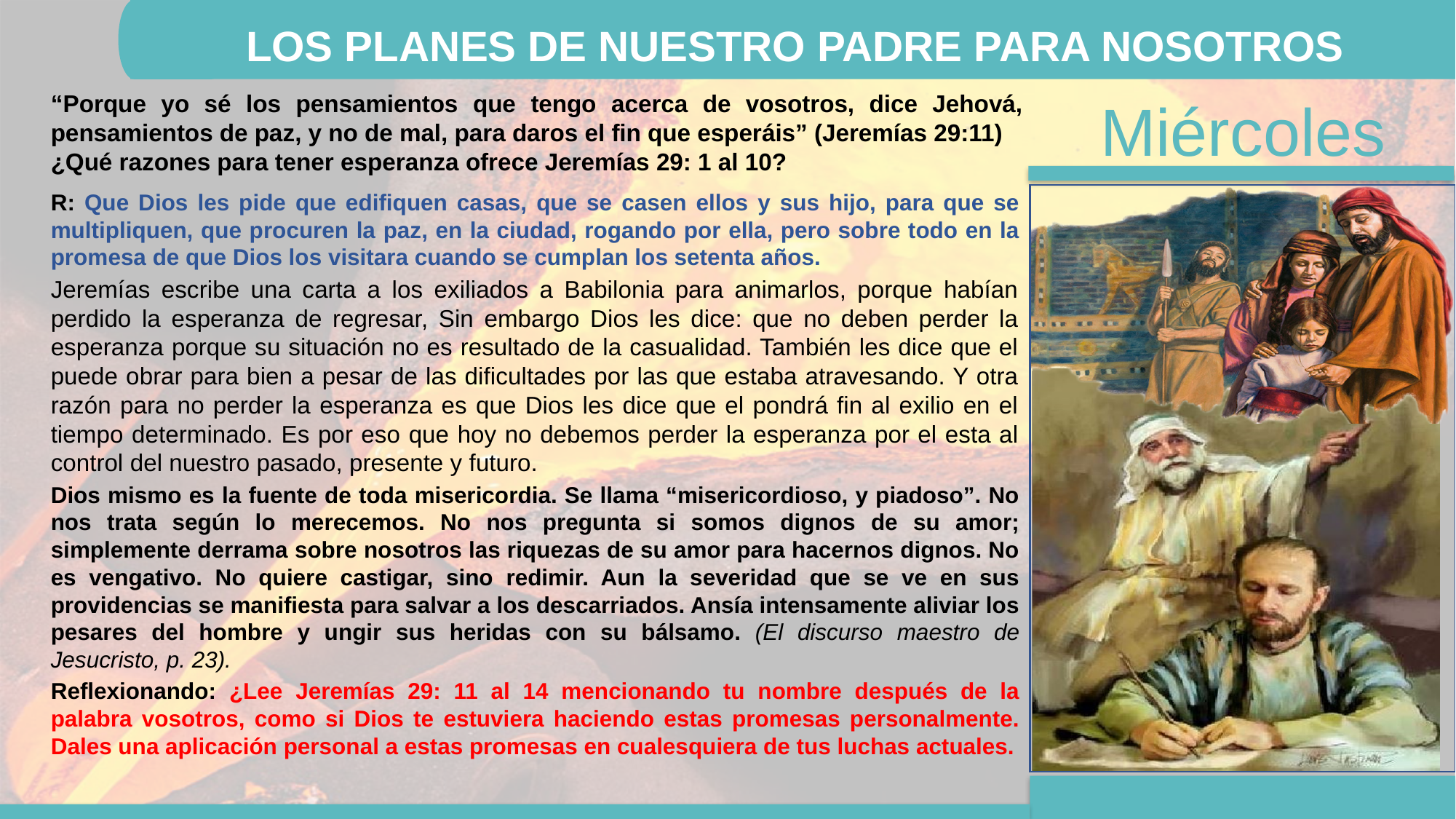

LOS PLANES DE NUESTRO PADRE PARA NOSOTROS
“Porque yo sé los pensamientos que tengo acerca de vosotros, dice Jehová, pensamientos de paz, y no de mal, para daros el fin que esperáis” (Jeremías 29:11)
¿Qué razones para tener esperanza ofrece Jeremías 29: 1 al 10?
R: Que Dios les pide que edifiquen casas, que se casen ellos y sus hijo, para que se multipliquen, que procuren la paz, en la ciudad, rogando por ella, pero sobre todo en la promesa de que Dios los visitara cuando se cumplan los setenta años.
Jeremías escribe una carta a los exiliados a Babilonia para animarlos, porque habían perdido la esperanza de regresar, Sin embargo Dios les dice: que no deben perder la esperanza porque su situación no es resultado de la casualidad. También les dice que el puede obrar para bien a pesar de las dificultades por las que estaba atravesando. Y otra razón para no perder la esperanza es que Dios les dice que el pondrá fin al exilio en el tiempo determinado. Es por eso que hoy no debemos perder la esperanza por el esta al control del nuestro pasado, presente y futuro.
Dios mismo es la fuente de toda misericordia. Se llama “misericordioso, y piadoso”. No nos trata según lo merecemos. No nos pregunta si somos dignos de su amor; simplemente derrama sobre nosotros las riquezas de su amor para hacernos dignos. No es vengativo. No quiere castigar, sino redimir. Aun la severidad que se ve en sus providencias se manifiesta para salvar a los descarriados. Ansía intensamente aliviar los pesares del hombre y ungir sus heridas con su bálsamo. (El discurso maestro de Jesucristo, p. 23).
Reflexionando: ¿Lee Jeremías 29: 11 al 14 mencionando tu nombre después de la palabra vosotros, como si Dios te estuviera haciendo estas promesas personalmente. Dales una aplicación personal a estas promesas en cualesquiera de tus luchas actuales.